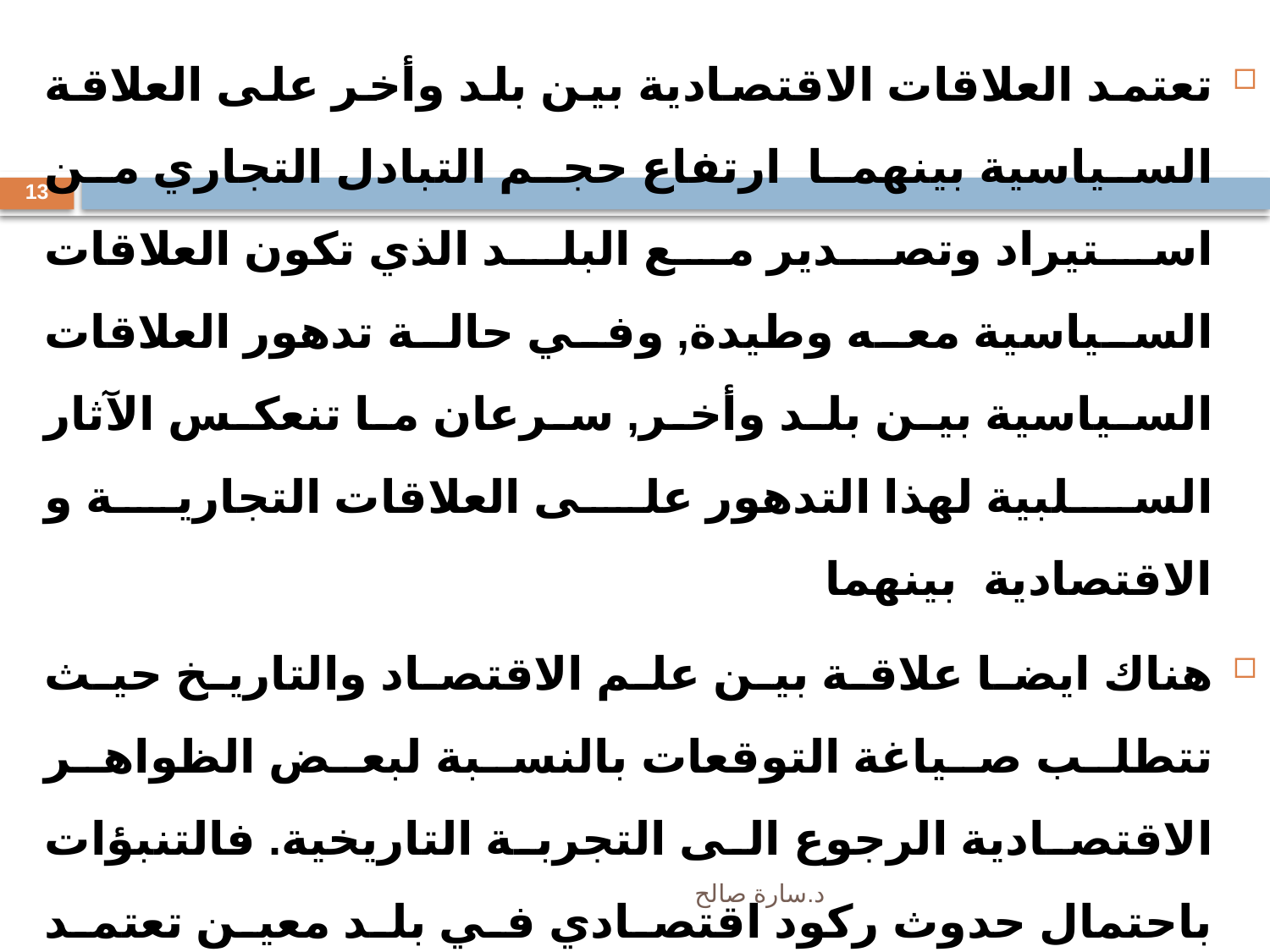

تعتمد العلاقات الاقتصادية بين بلد وأخر على العلاقة السياسية بينهما  ارتفاع حجم التبادل التجاري من استيراد وتصدير مع البلد الذي تكون العلاقات السياسية معه وطيدة, وفي حالة تدهور العلاقات السياسية بين بلد وأخر, سرعان ما تنعكس الآثار السلبية لهذا التدهور على العلاقات التجارية و الاقتصادية  بينهما
هناك ايضا علاقة بين علم الاقتصاد والتاريخ حيث تتطلب صياغة التوقعات بالنسبة لبعض الظواهر الاقتصادية الرجوع الى التجربة التاريخية. فالتنبؤات باحتمال حدوث ركود اقتصادي في بلد معين تعتمد على مدى قدرة المخططين وأصحاب القرار في تحليل المؤشرات التي تسبق حدوث ظاهرة الركود بفترة مناسبة بحيث تسمح لمتخذي القرار بتغيير السياسة بهدف تجنب انزلاق الاقتصاد الوطني الى حالة ركود

13
د.سارة صالح